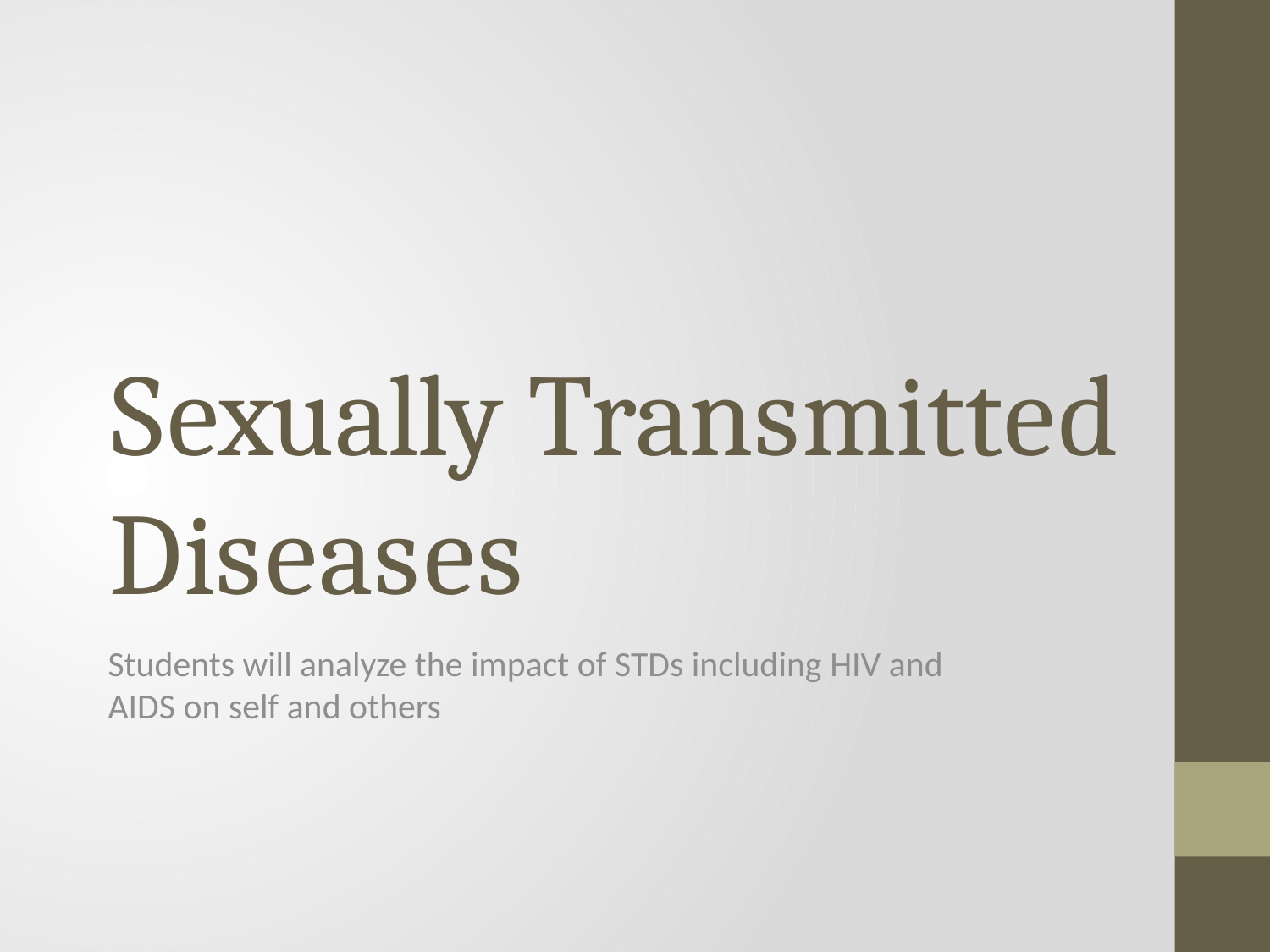

# Sexually Transmitted Diseases
Students will analyze the impact of STDs including HIV and AIDS on self and others